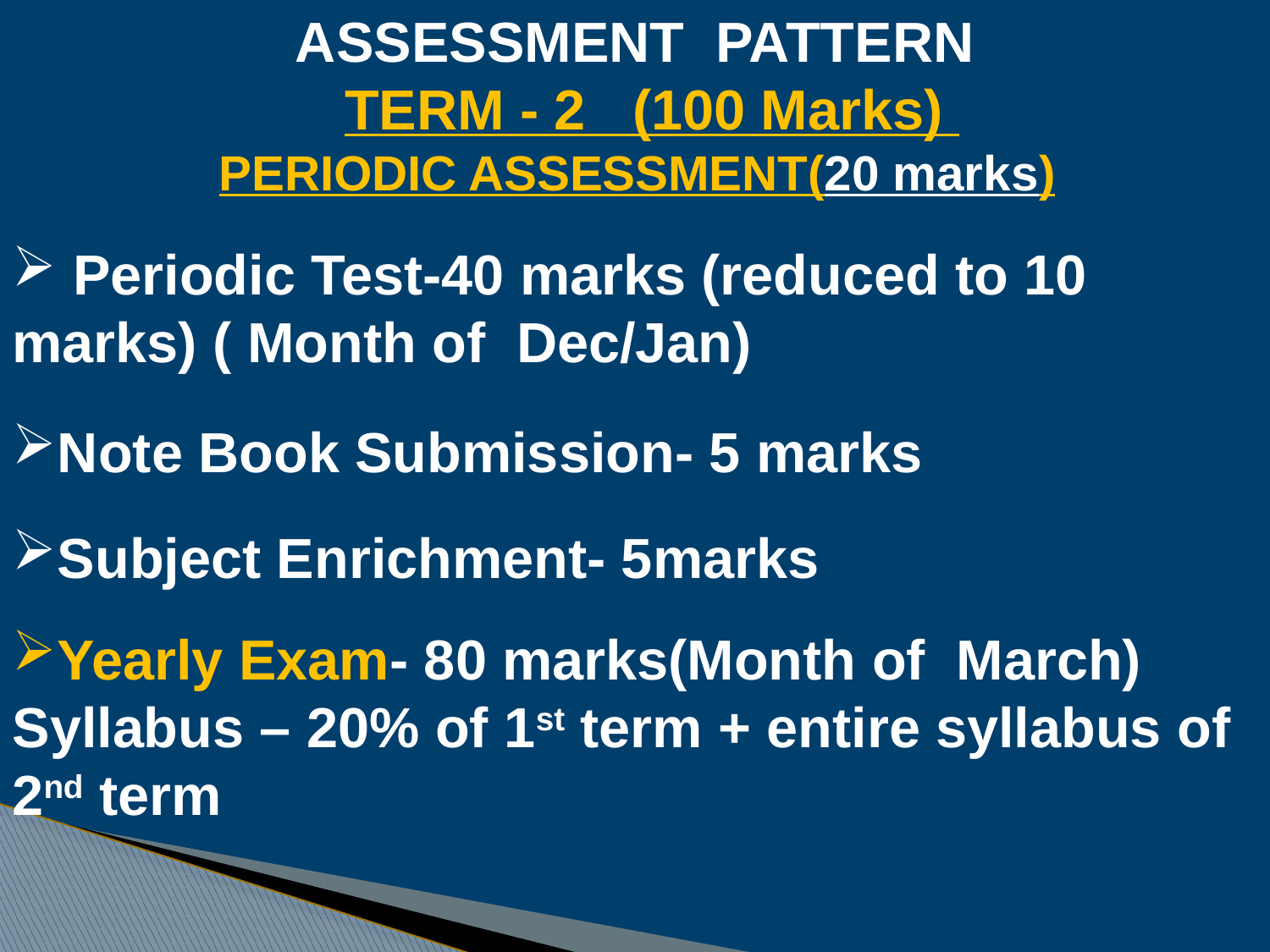

ASSESSMENT  PATTERN
		     TERM - 2   (100 Marks)
               PERIODIC ASSESSMENT(20 marks)

 Periodic Test-40 marks (reduced to 10 marks) ( Month of  Dec/Jan)

Note Book Submission- 5 marks

Subject Enrichment- 5marks

Yearly Exam- 80 marks(Month of  March)
Syllabus – 20% of 1st term + entire syllabus of 2nd term